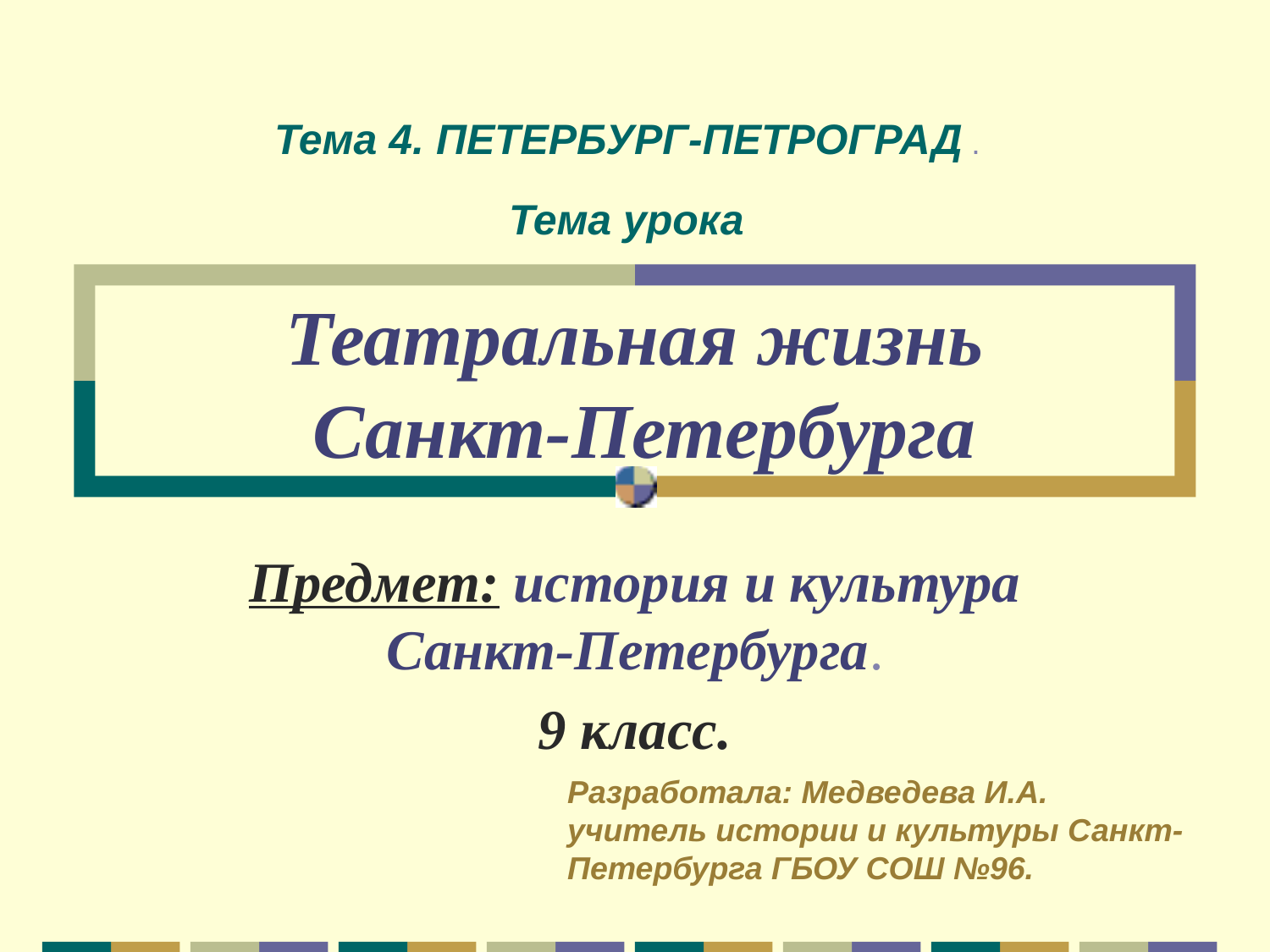

Тема 4. ПЕТЕРБУРГ-ПЕТРОГРАД .
Тема урока
# Театральная жизнь Санкт-Петербурга
Предмет: история и культура Санкт-Петербурга.
9 класс.
Разработала: Медведева И.А.
учитель истории и культуры Санкт-Петербурга ГБОУ СОШ №96.